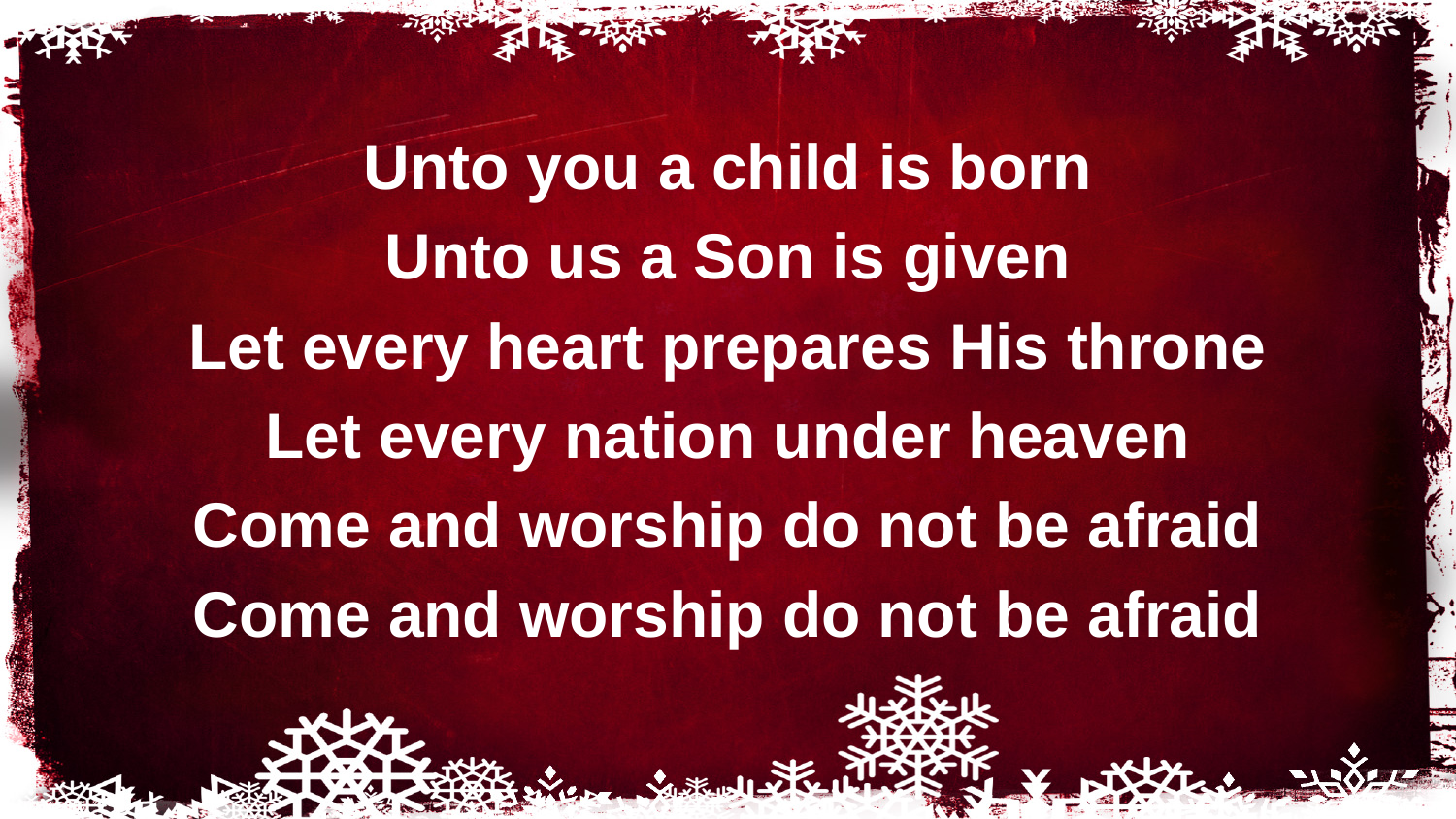

Unto you a child is born
Unto us a Son is given
Let every heart prepares His throne
Let every nation under heaven
Come and worship do not be afraid
Come and worship do not be afraid